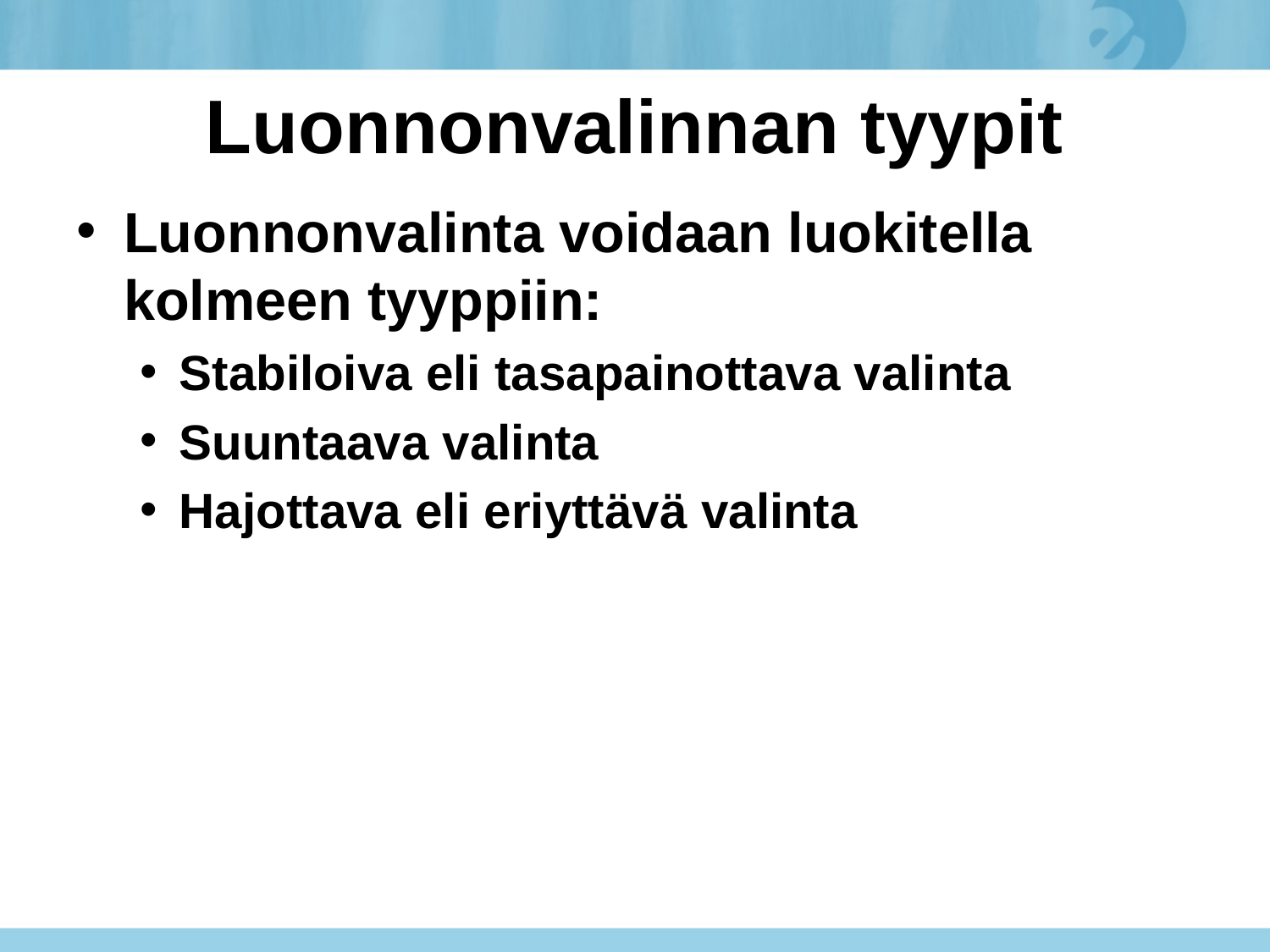

# Luonnonvalinnan tyypit
Luonnonvalinta voidaan luokitella kolmeen tyyppiin:
Stabiloiva eli tasapainottava valinta
Suuntaava valinta
Hajottava eli eriyttävä valinta